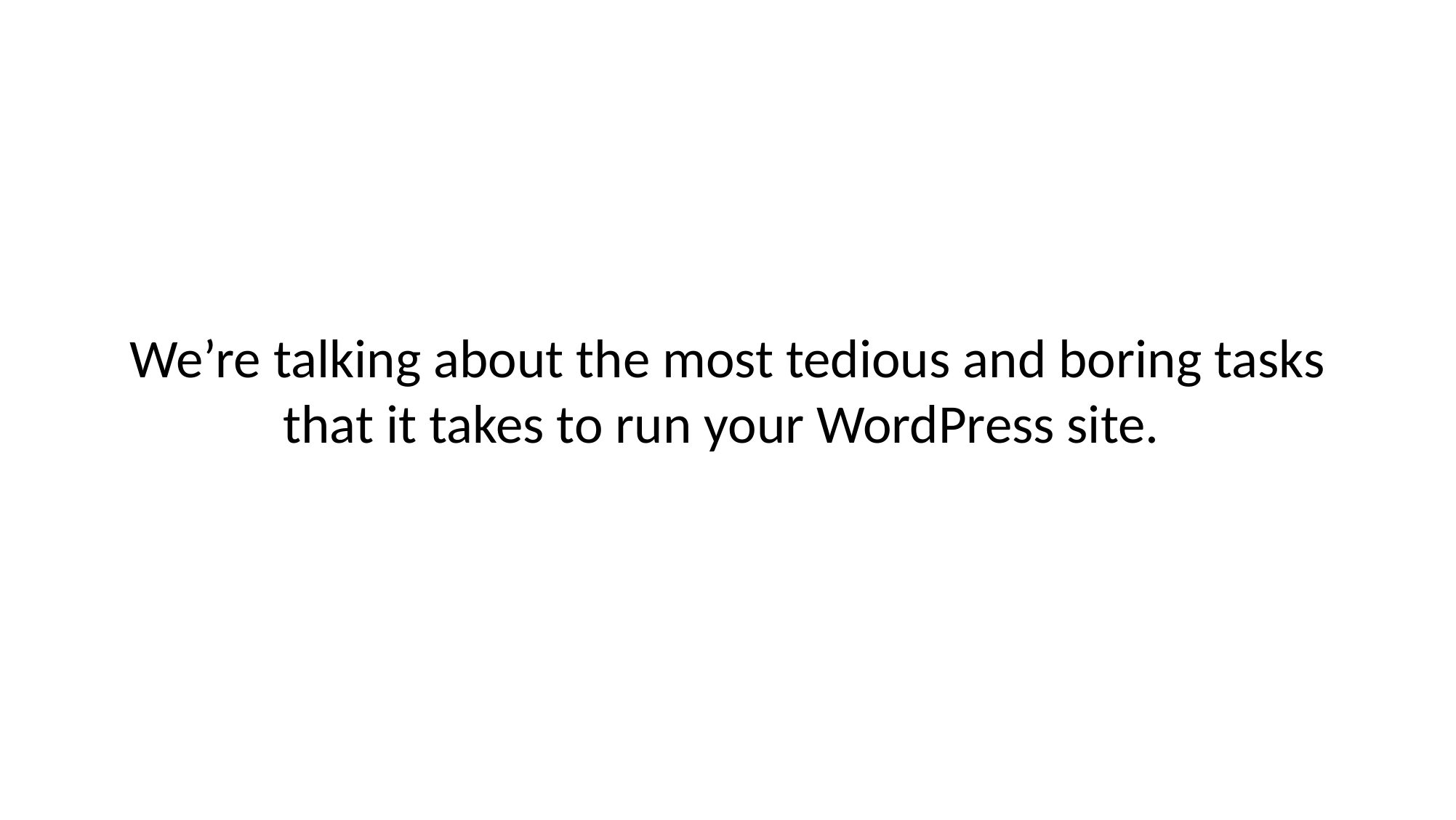

# We’re talking about the most tedious and boring tasks that it takes to run your WordPress site.